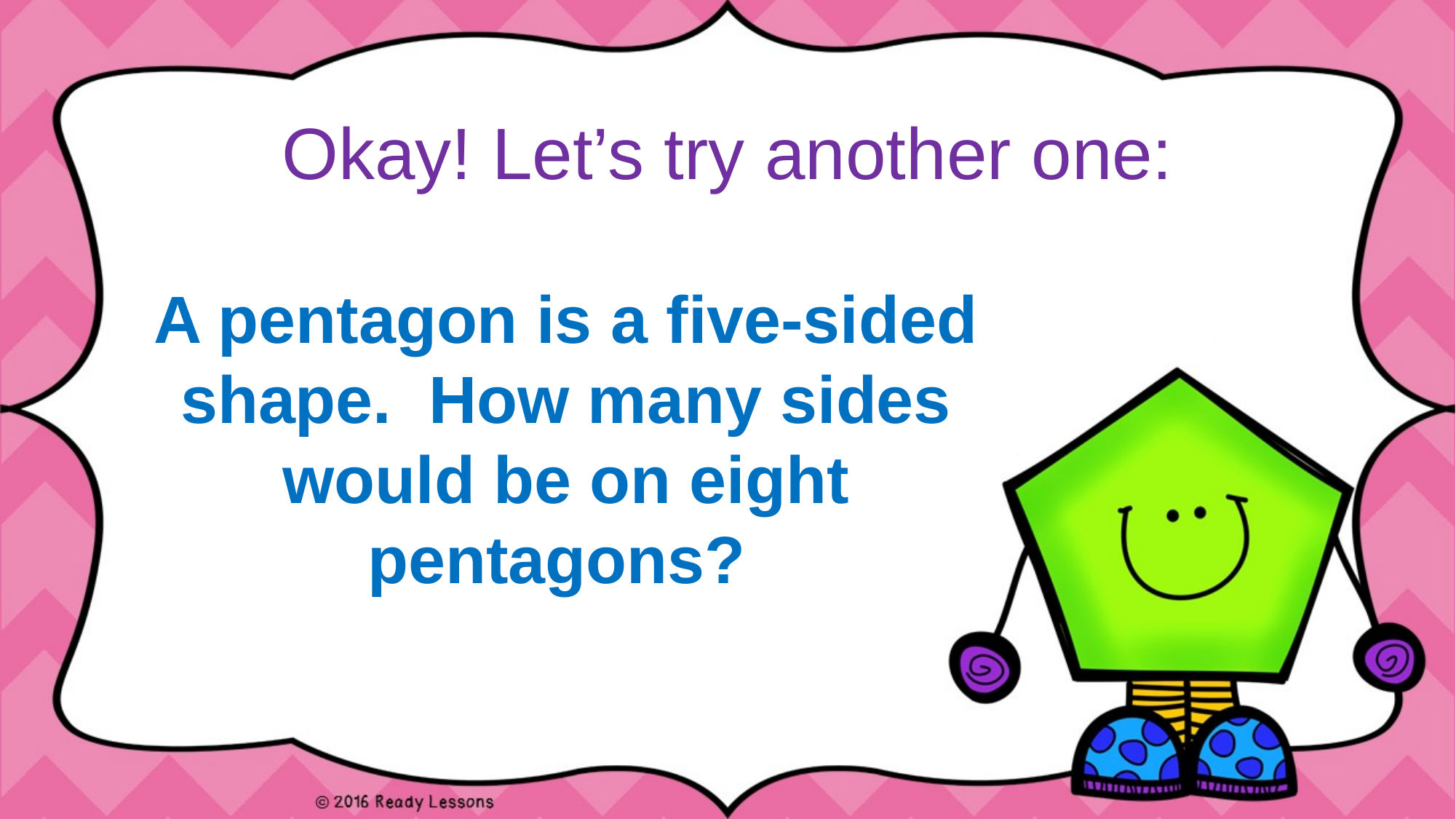

# Okay! Let’s try another one:
A pentagon is a five-sided shape.  How many sides would be on eight pentagons?